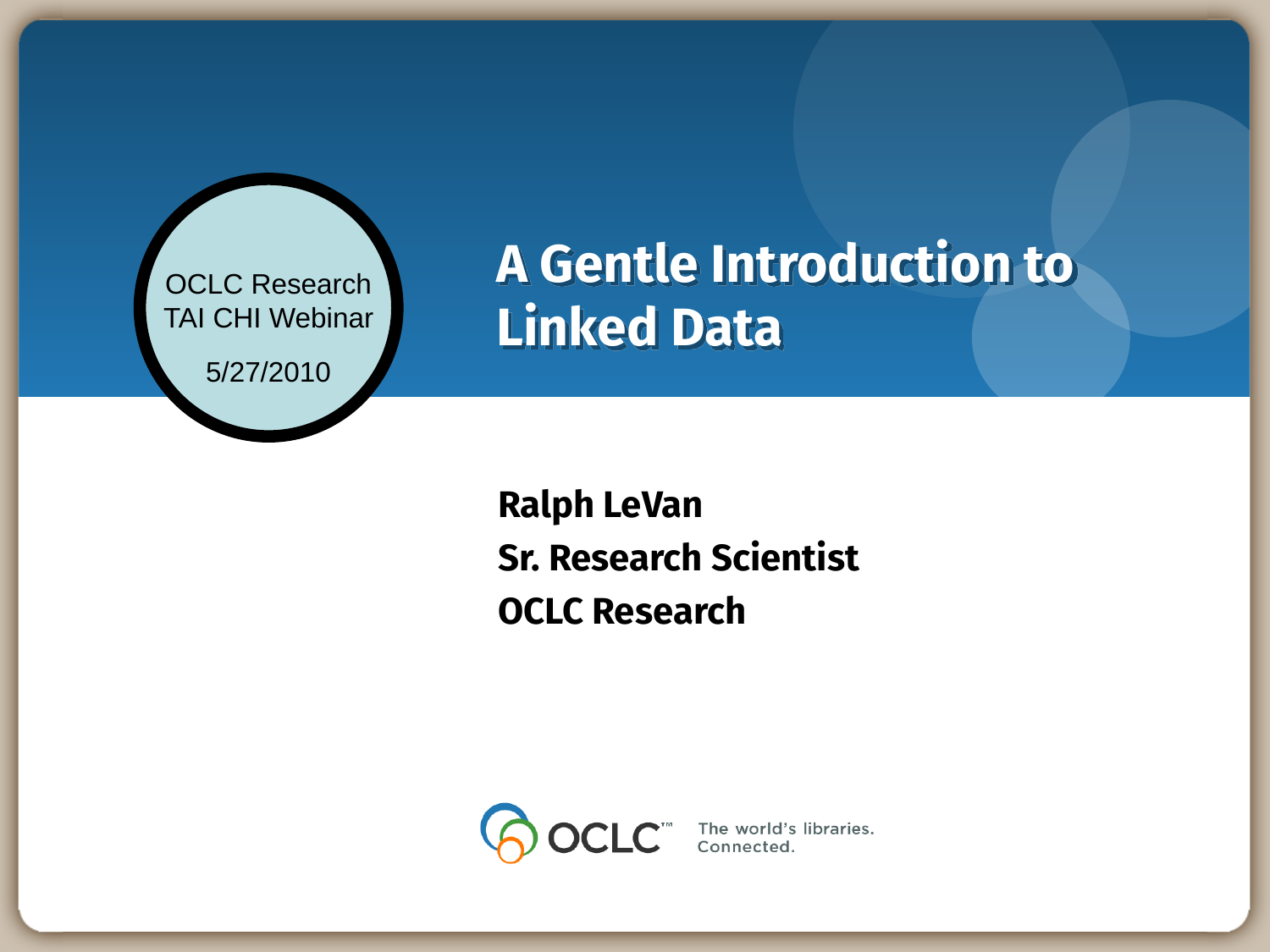

# A Gentle Introduction to Linked Data
Ralph LeVan
Sr. Research Scientist
OCLC Research